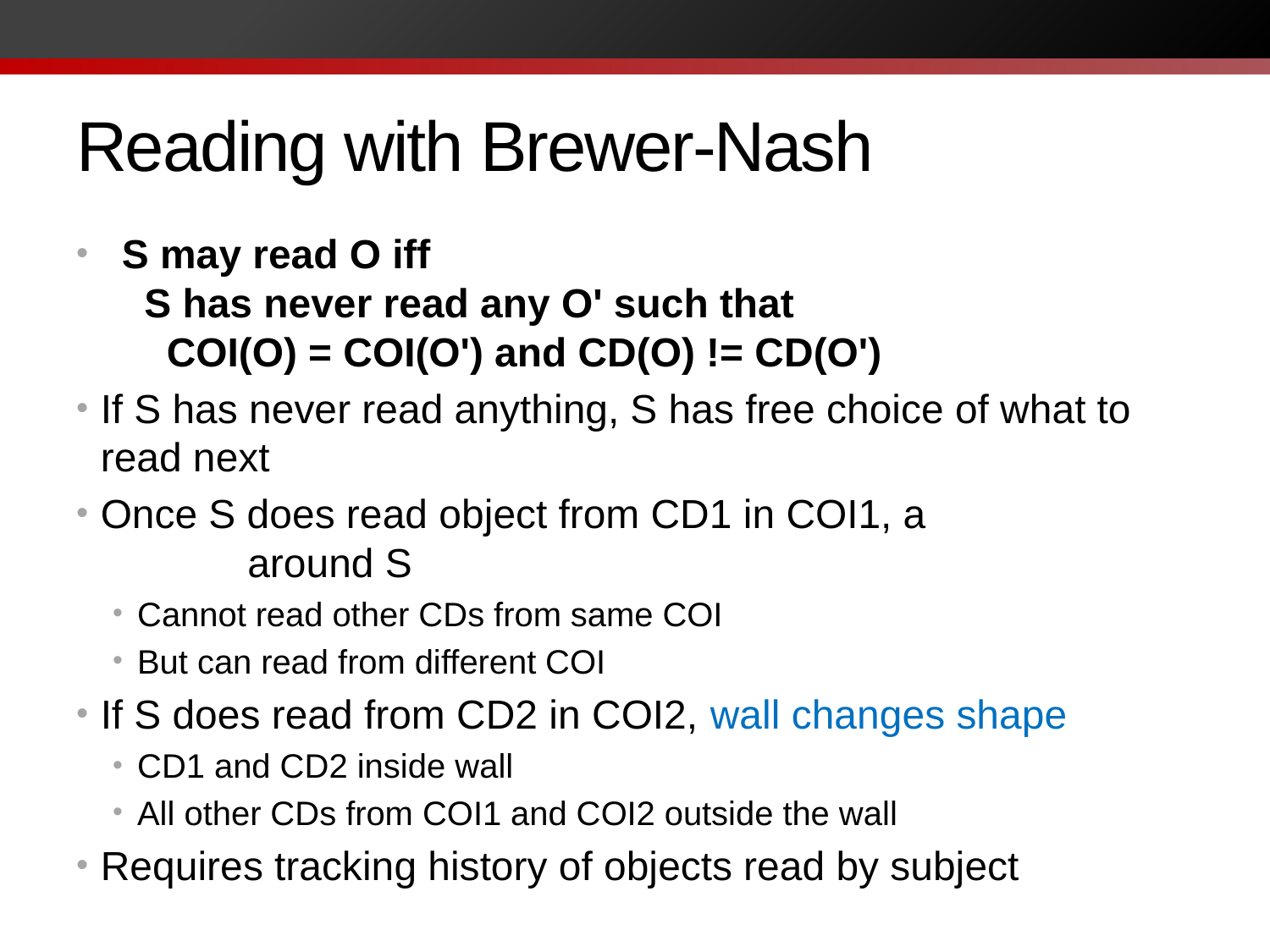

# Reading with Brewer-Nash
S may read O iff
  S has never read any O' such that
    COI(O) = COI(O') and CD(O) != CD(O')
If S has never read anything, S has free choice of what to read next
Once S does read object from CD1 in COI1, a wall is erected around S
Cannot read other CDs from same COI
But can read from different COI
If S does read from CD2 in COI2, wall changes shape
CD1 and CD2 inside wall
All other CDs from COI1 and COI2 outside the wall
Requires tracking history of objects read by subject